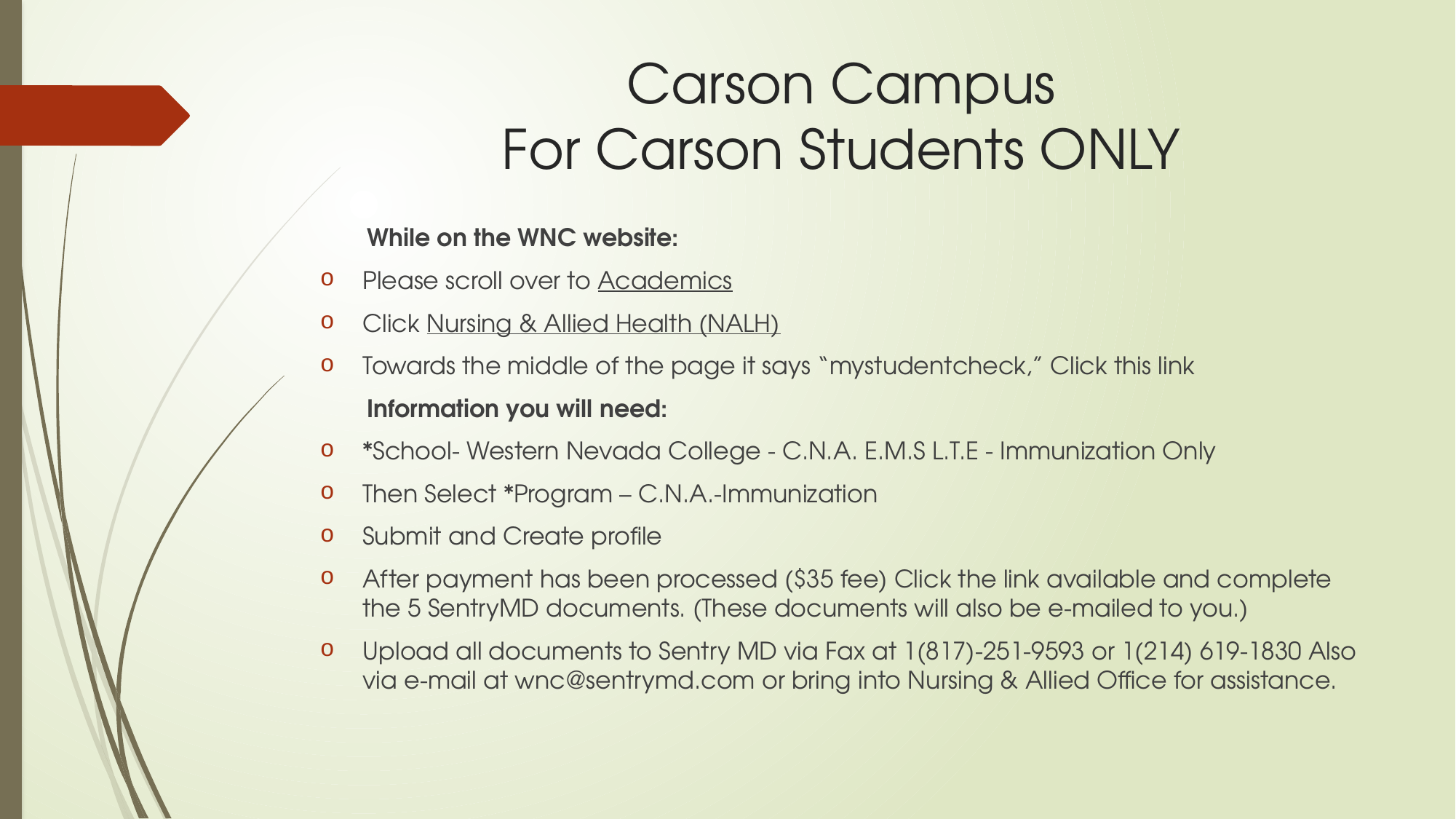

# Carson Campus For Carson Students ONLY
       While on the WNC website:
Please scroll over to Academics
Click Nursing & Allied Health (NALH)
Towards the middle of the page it says “mystudentcheck,” Click this link
       Information you will need:
*School- Western Nevada College - C.N.A. E.M.S L.T.E - Immunization Only
Then Select *Program – C.N.A.-Immunization
Submit and Create profile
After payment has been processed ($35 fee) Click the link available and complete the 5 SentryMD documents. (These documents will also be e-mailed to you.)
Upload all documents to Sentry MD via Fax at 1(817)-251-9593 or 1(214) 619-1830 Also via e-mail at wnc@sentrymd.com or bring into Nursing & Allied Office for assistance.